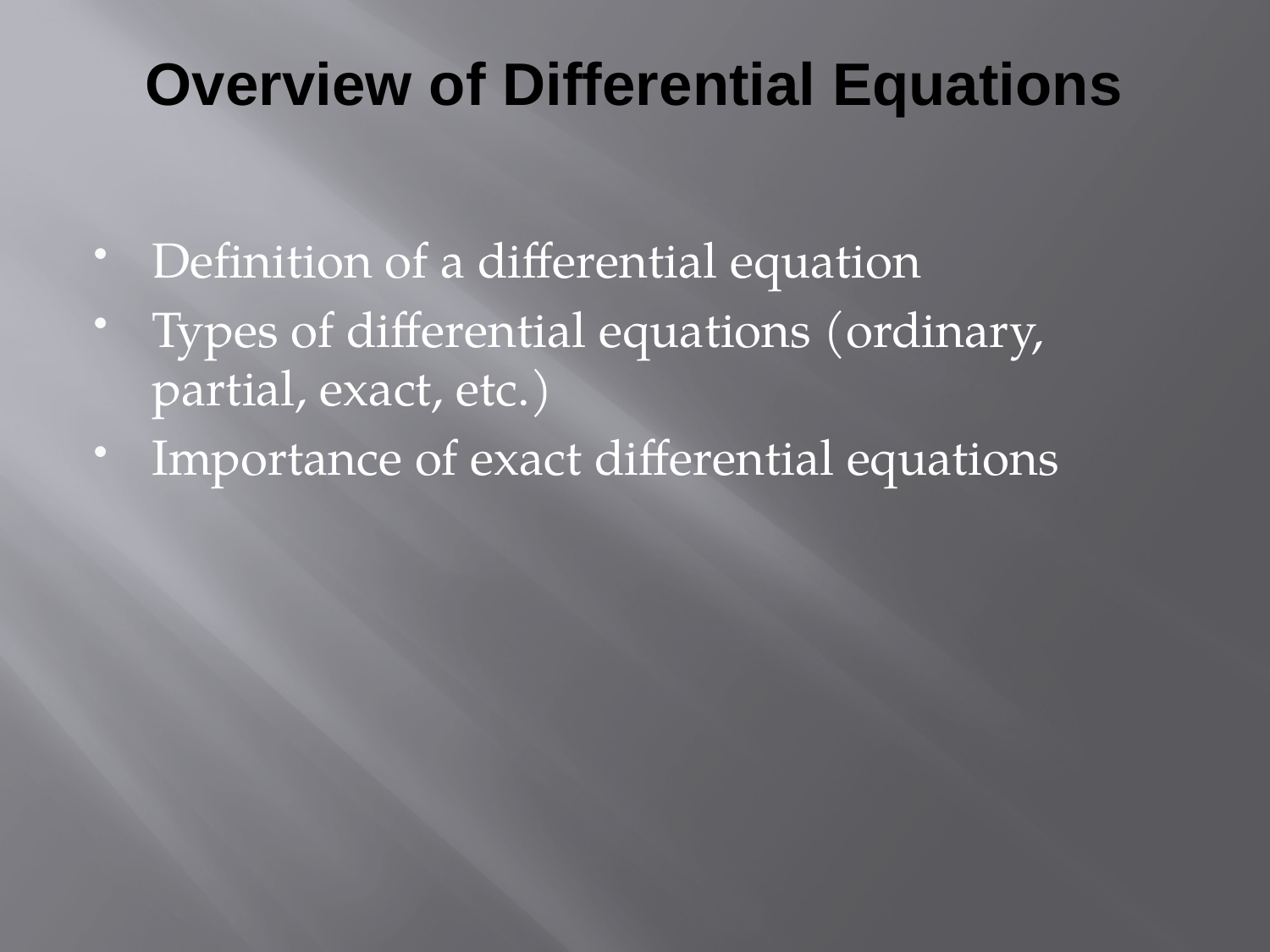

# Overview of Differential Equations
Definition of a differential equation
Types of differential equations (ordinary, partial, exact, etc.)
Importance of exact differential equations